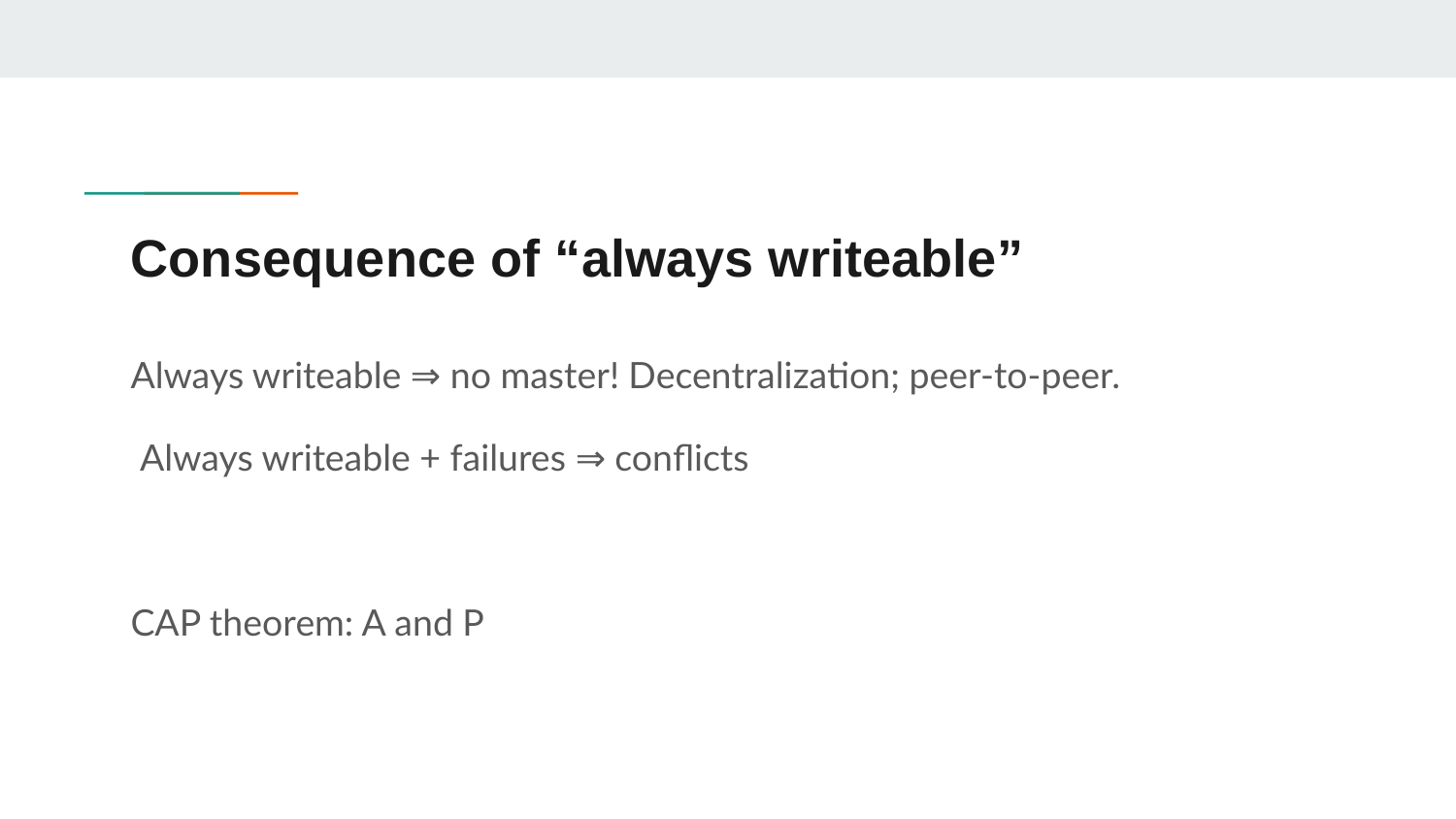

# Consequence of “always writeable”
Always writeable ⇒ no master! Decentralization; peer-to-peer.
 Always writeable + failures ⇒ conflicts

CAP theorem: A and P